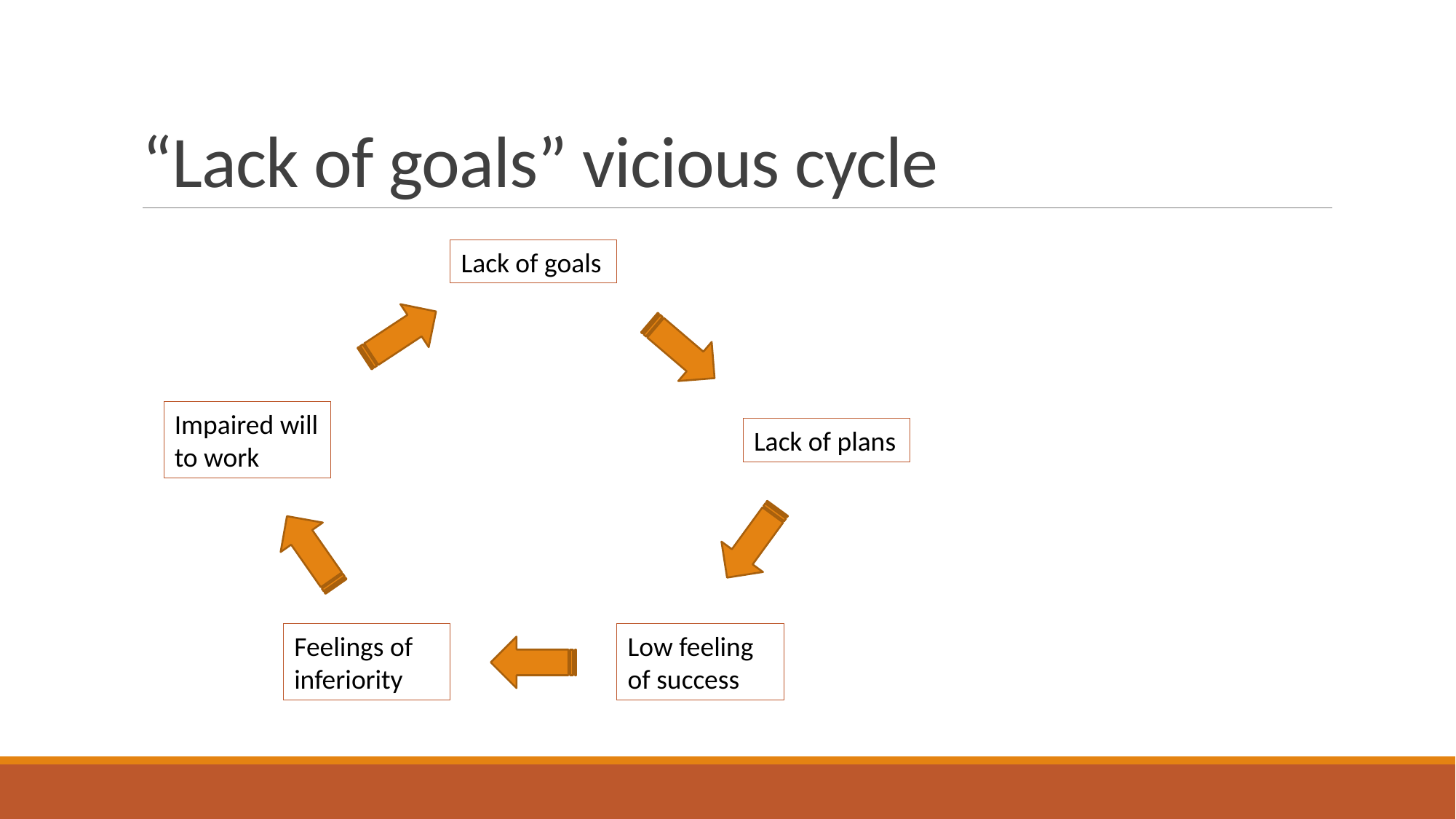

# “Lack of goals” vicious cycle
Lack of goals

Impaired will to work
Lack of plans

Low feeling of success
Feelings of inferiority